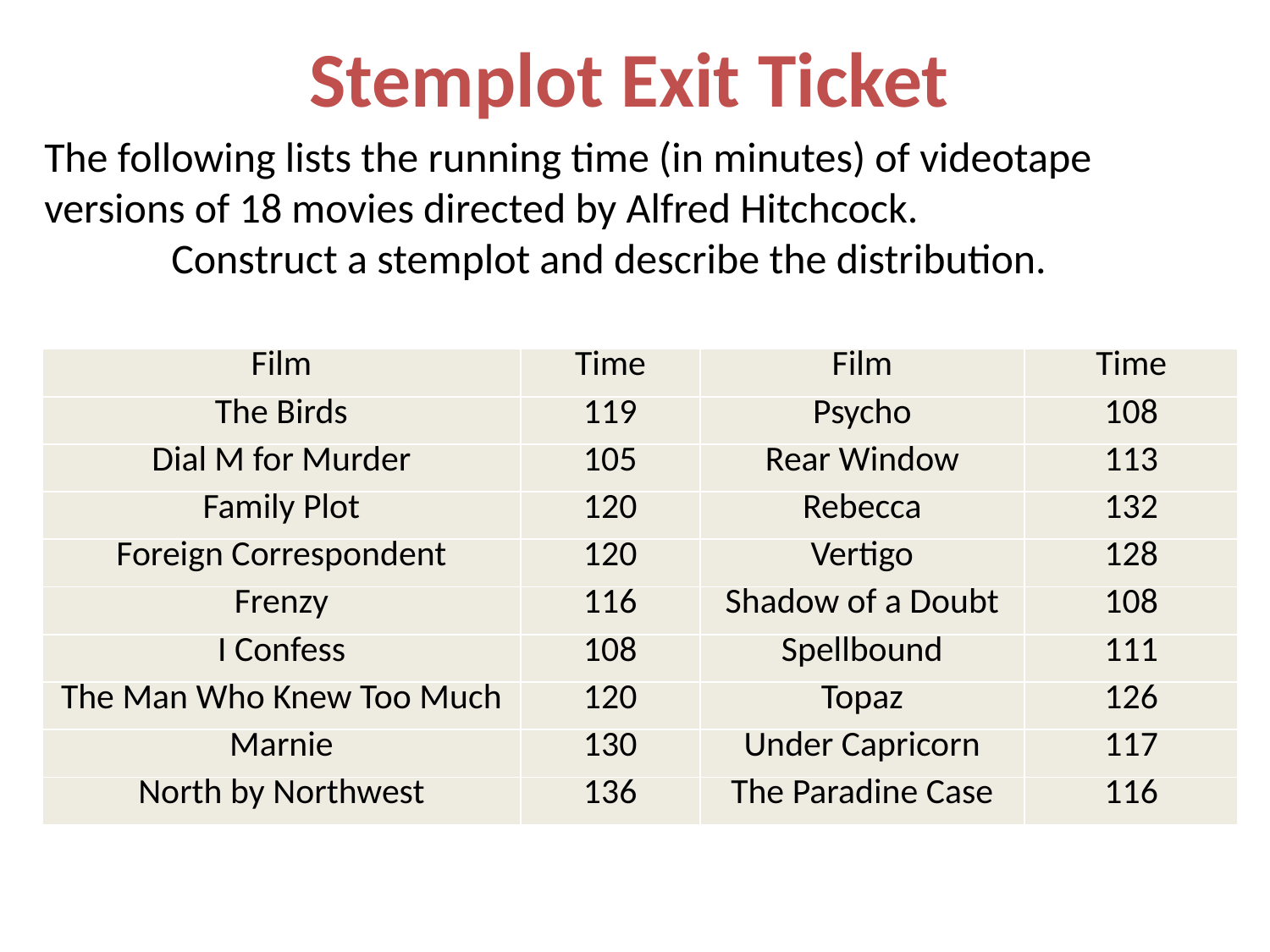

# Stemplot Exit Ticket

The following lists the running time (in minutes) of videotape versions of 18 movies directed by Alfred Hitchcock.
	Construct a stemplot and describe the distribution.

| Film | Time | Film | Time |
| --- | --- | --- | --- |
| The Birds | 119 | Psycho | 108 |
| Dial M for Murder | 105 | Rear Window | 113 |
| Family Plot | 120 | Rebecca | 132 |
| Foreign Correspondent | 120 | Vertigo | 128 |
| Frenzy | 116 | Shadow of a Doubt | 108 |
| I Confess | 108 | Spellbound | 111 |
| The Man Who Knew Too Much | 120 | Topaz | 126 |
| Marnie | 130 | Under Capricorn | 117 |
| North by Northwest | 136 | The Paradine Case | 116 |